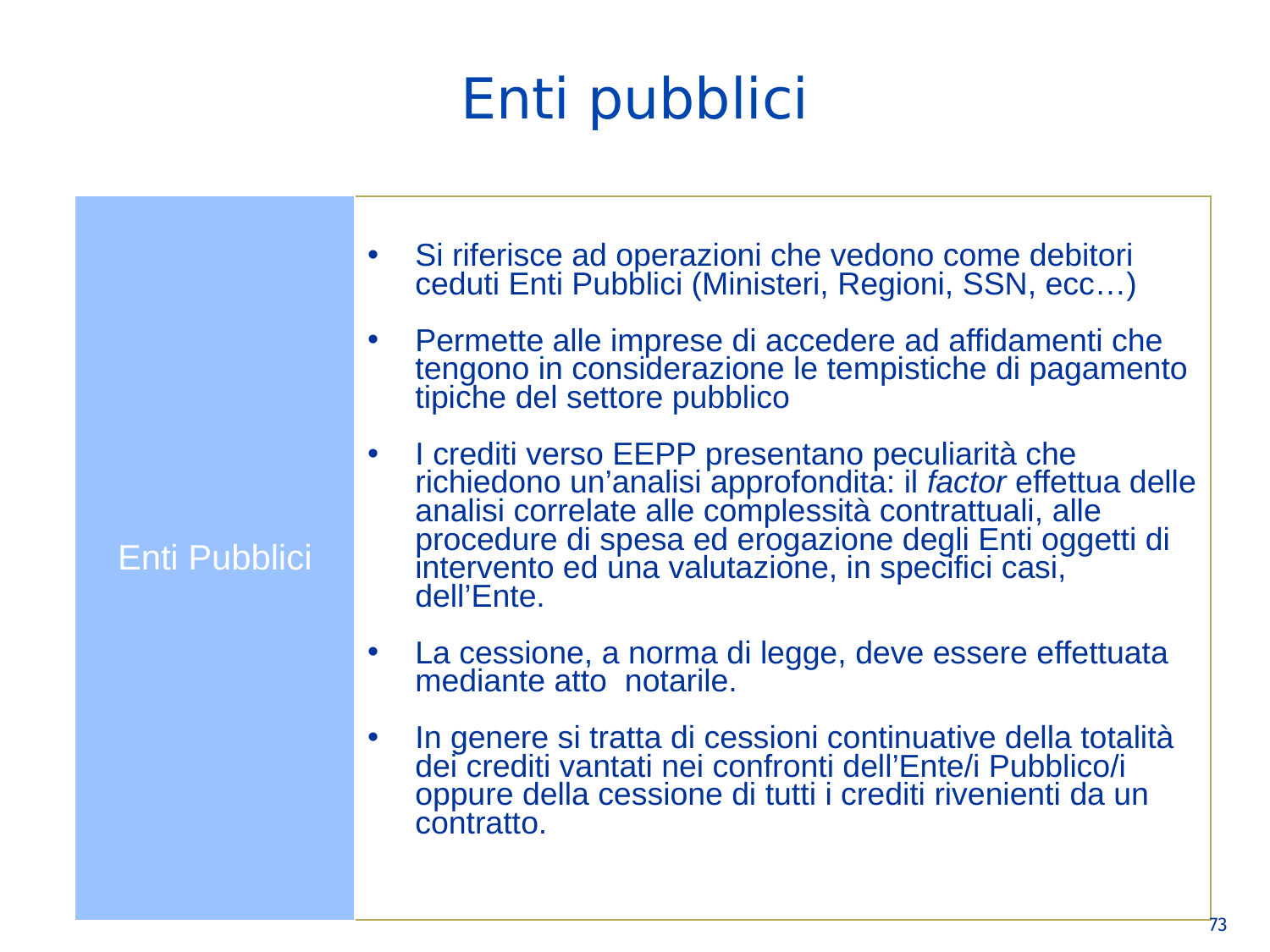

Enti pubblici
| Enti Pubblici | Si riferisce ad operazioni che vedono come debitori ceduti Enti Pubblici (Ministeri, Regioni, SSN, ecc…) Permette alle imprese di accedere ad affidamenti che tengono in considerazione le tempistiche di pagamento tipiche del settore pubblico I crediti verso EEPP presentano peculiarità che richiedono un’analisi approfondita: il factor effettua delle analisi correlate alle complessità contrattuali, alle procedure di spesa ed erogazione degli Enti oggetti di intervento ed una valutazione, in specifici casi, dell’Ente. La cessione, a norma di legge, deve essere effettuata mediante atto notarile. In genere si tratta di cessioni continuative della totalità dei crediti vantati nei confronti dell’Ente/i Pubblico/i oppure della cessione di tutti i crediti rivenienti da un contratto. |
| --- | --- |
73